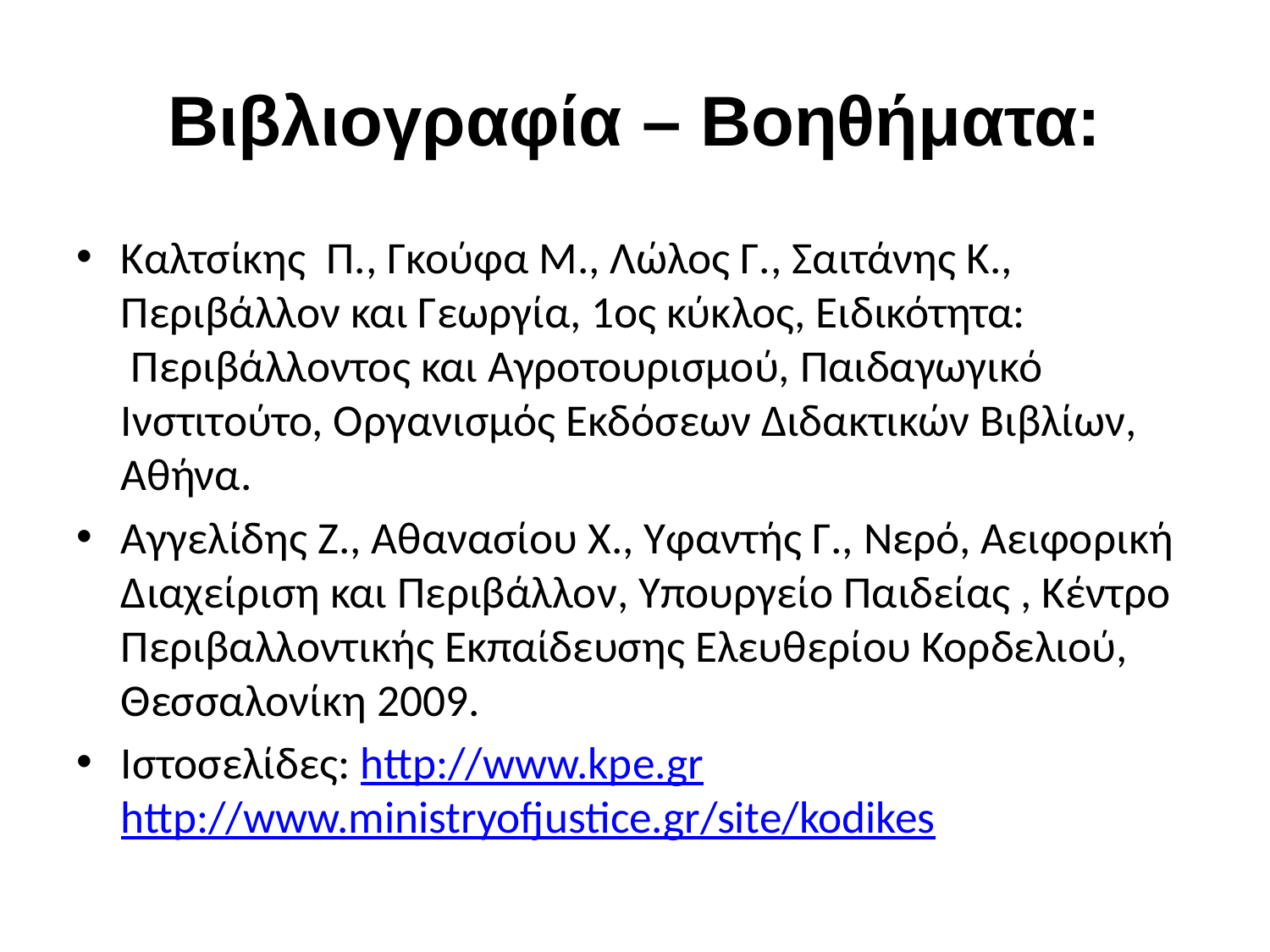

# Βιβλιογραφία – Βοηθήματα:
Καλτσίκης  Π., Γκούφα Μ., Λώλος Γ., Σαιτάνης Κ.,  Περιβάλλον και Γεωργία, 1ος κύκλος, Ειδικότητα:  Περιβάλλοντος και Αγροτουρισμού, Παιδαγωγικό Ινστιτούτο, Οργανισμός Εκδόσεων Διδακτικών Βιβλίων, Αθήνα.
Αγγελίδης Ζ., Αθανασίου Χ., Υφαντής Γ., Νερό, Αειφορική Διαχείριση και Περιβάλλον, Υπουργείο Παιδείας , Κέντρο Περιβαλλοντικής Εκπαίδευσης Ελευθερίου Κορδελιού, Θεσσαλονίκη 2009.
Ιστοσελίδες: http://www.kpe.gr http://www.ministryofjustice.gr/site/kodikes